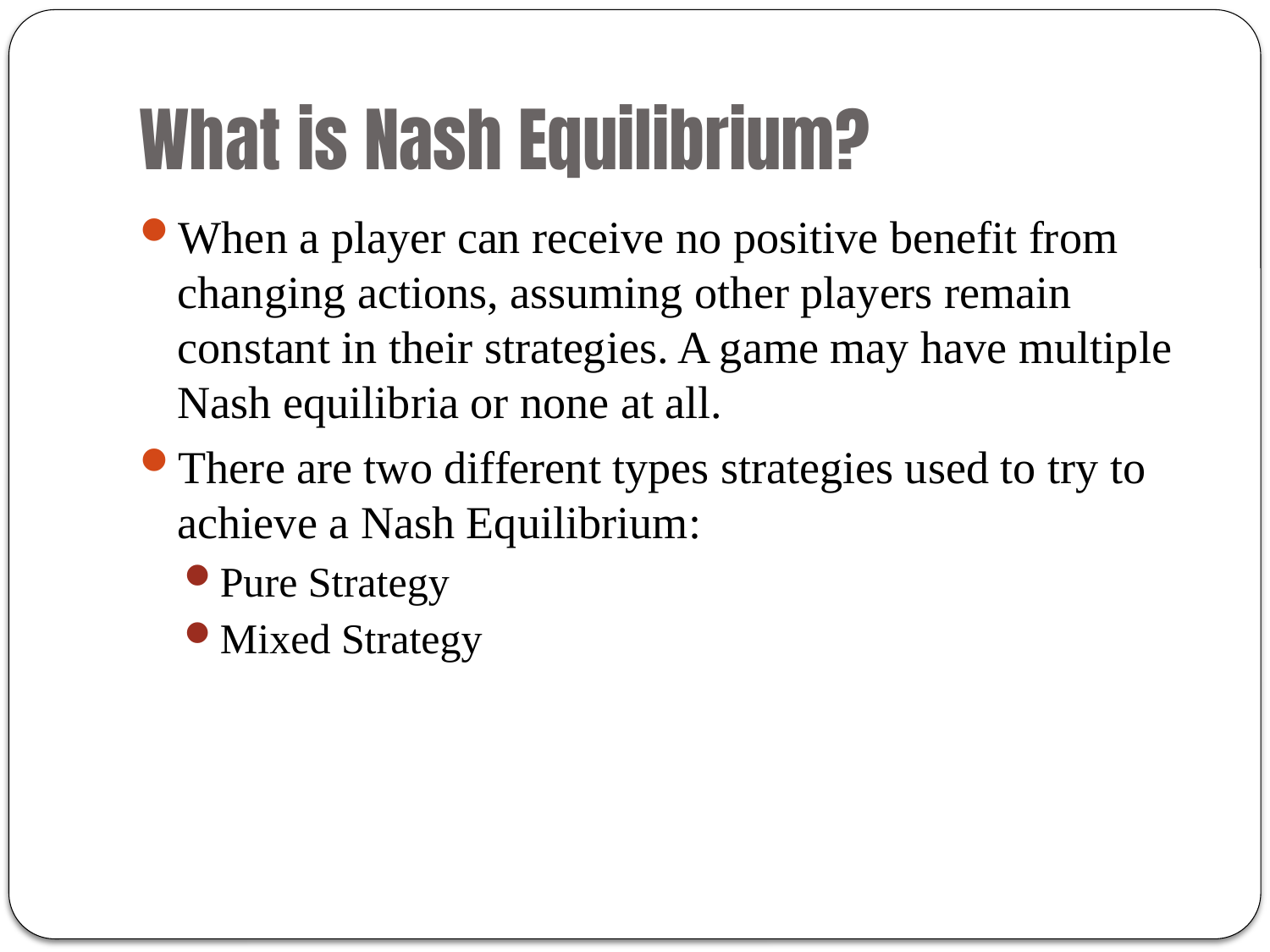

# What is Nash Equilibrium?
When a player can receive no positive benefit from changing actions, assuming other players remain constant in their strategies. A game may have multiple Nash equilibria or none at all.
There are two different types strategies used to try to achieve a Nash Equilibrium:
Pure Strategy
Mixed Strategy